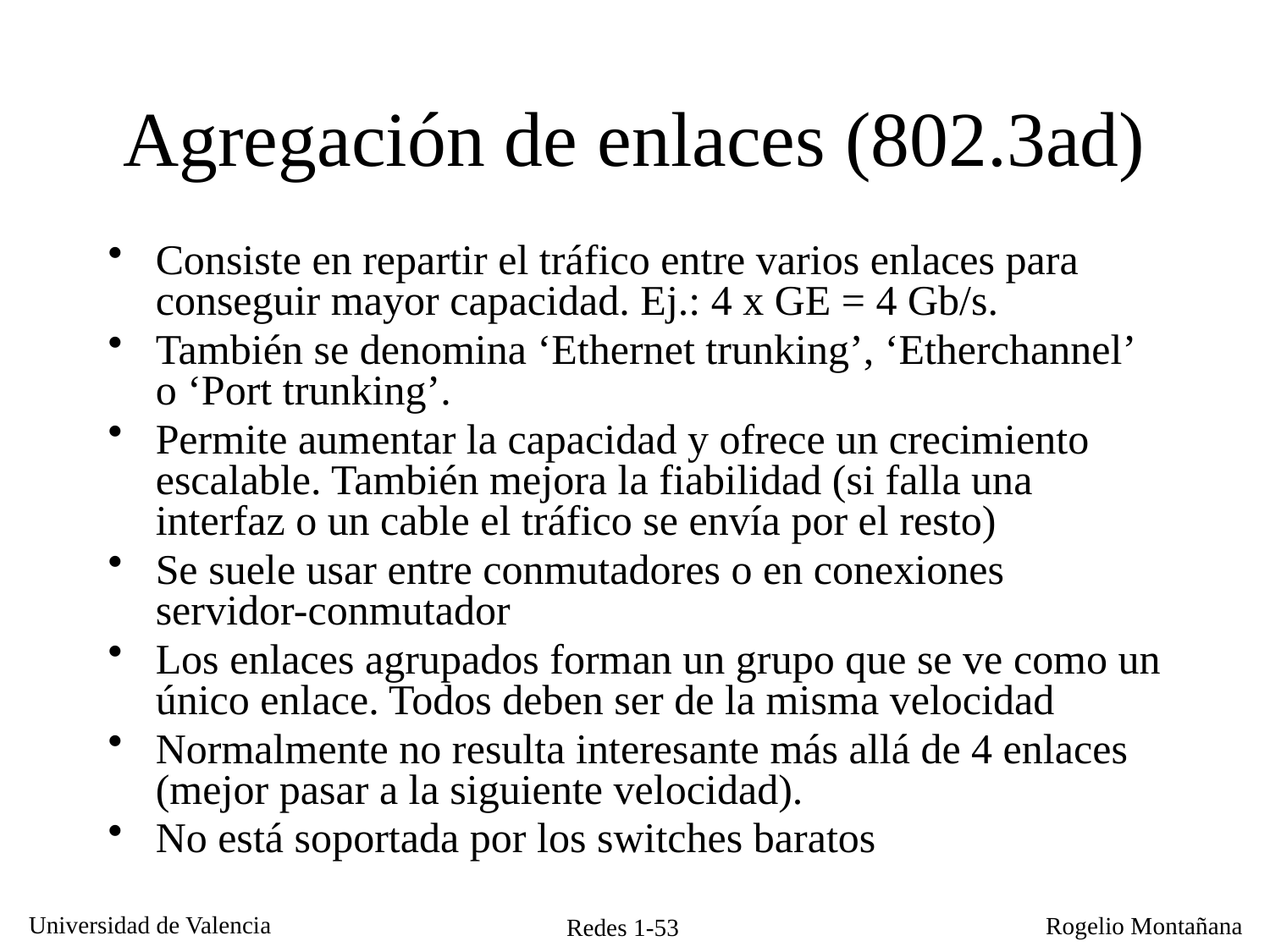

# Agregación de enlaces (802.3ad)
Consiste en repartir el tráfico entre varios enlaces para conseguir mayor capacidad. Ej.: 4 x GE = 4 Gb/s.
También se denomina ‘Ethernet trunking’, ‘Etherchannel’ o ‘Port trunking’.
Permite aumentar la capacidad y ofrece un crecimiento escalable. También mejora la fiabilidad (si falla una interfaz o un cable el tráfico se envía por el resto)
Se suele usar entre conmutadores o en conexiones servidor-conmutador
Los enlaces agrupados forman un grupo que se ve como un único enlace. Todos deben ser de la misma velocidad
Normalmente no resulta interesante más allá de 4 enlaces (mejor pasar a la siguiente velocidad).
No está soportada por los switches baratos